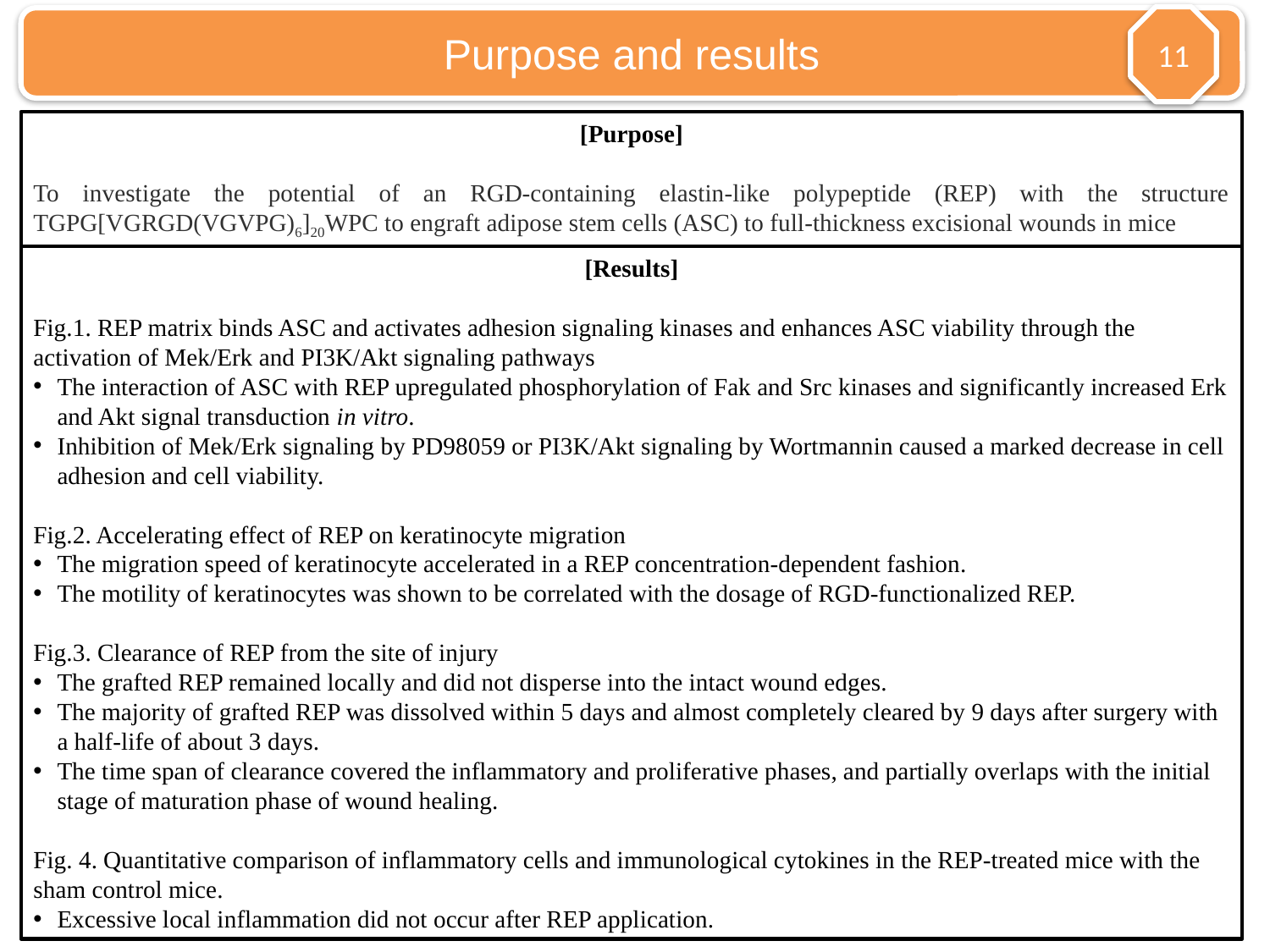

11
Purpose and results
[Purpose]

To investigate the potential of an RGD-containing elastin-like polypeptide (REP) with the structure TGPG[VGRGD(VGVPG)6]20WPC to engraft adipose stem cells (ASC) to full-thickness excisional wounds in mice
[Results]

Fig.1. REP matrix binds ASC and activates adhesion signaling kinases and enhances ASC viability through the activation of Mek/Erk and PI3K/Akt signaling pathways
The interaction of ASC with REP upregulated phosphorylation of Fak and Src kinases and significantly increased Erk and Akt signal transduction in vitro.
Inhibition of Mek/Erk signaling by PD98059 or PI3K/Akt signaling by Wortmannin caused a marked decrease in cell adhesion and cell viability.

Fig.2. Accelerating effect of REP on keratinocyte migration
The migration speed of keratinocyte accelerated in a REP concentration-dependent fashion.
The motility of keratinocytes was shown to be correlated with the dosage of RGD-functionalized REP.

Fig.3. Clearance of REP from the site of injury
The grafted REP remained locally and did not disperse into the intact wound edges.
The majority of grafted REP was dissolved within 5 days and almost completely cleared by 9 days after surgery with a half-life of about 3 days.
The time span of clearance covered the inflammatory and proliferative phases, and partially overlaps with the initial stage of maturation phase of wound healing.

Fig. 4. Quantitative comparison of inflammatory cells and immunological cytokines in the REP-treated mice with the sham control mice.
Excessive local inflammation did not occur after REP application.